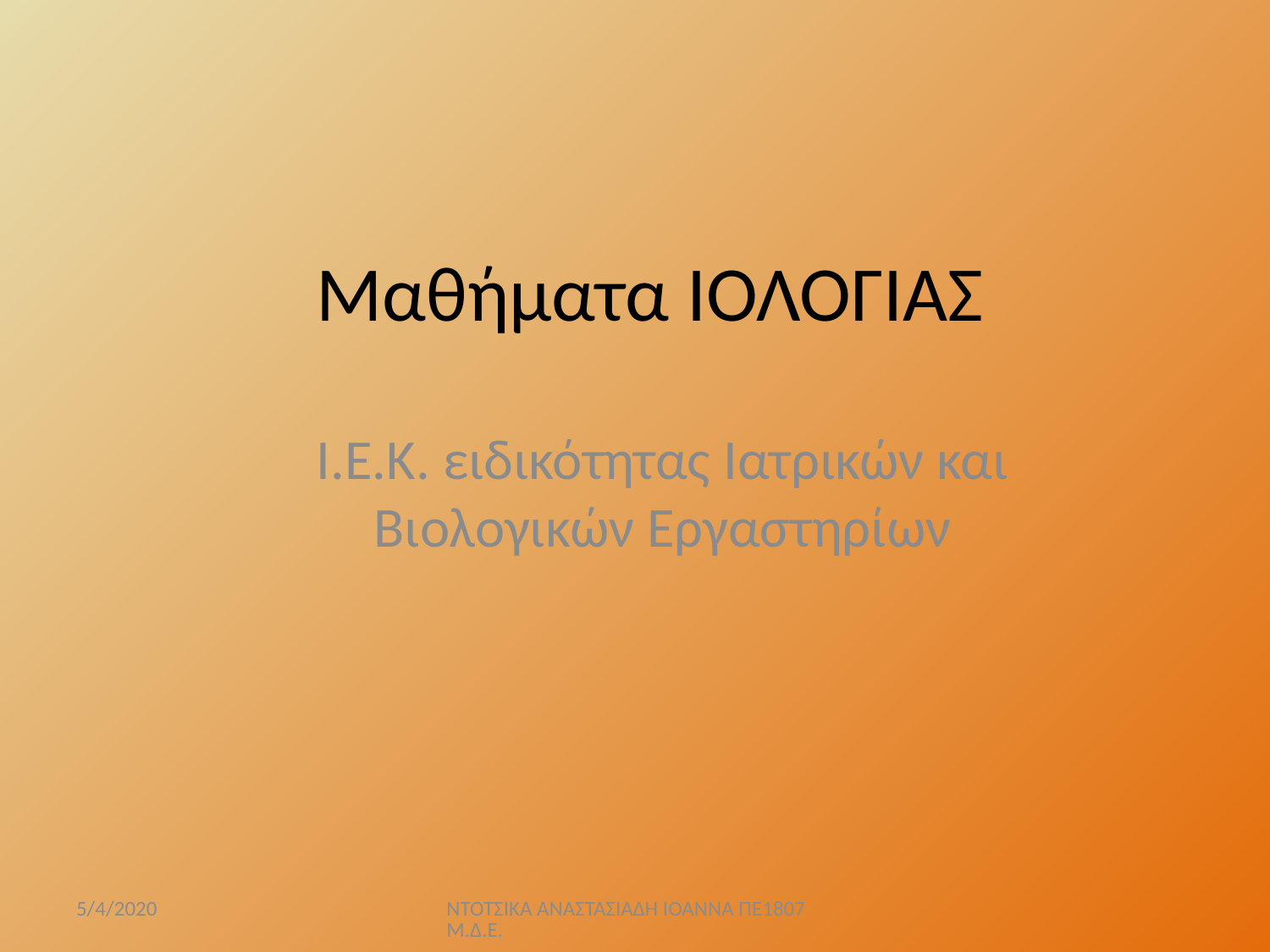

# Μαθήματα ΙΟΛΟΓΙΑΣ
Ι.Ε.Κ. ειδικότητας Ιατρικών και Βιολογικών Εργαστηρίων
5/4/2020
ΝΤΟΤΣΙΚΑ ΑΝΑΣΤΑΣΙΑΔΗ ΙΟΑΝΝΑ ΠΕ1807 Μ.Δ.Ε.